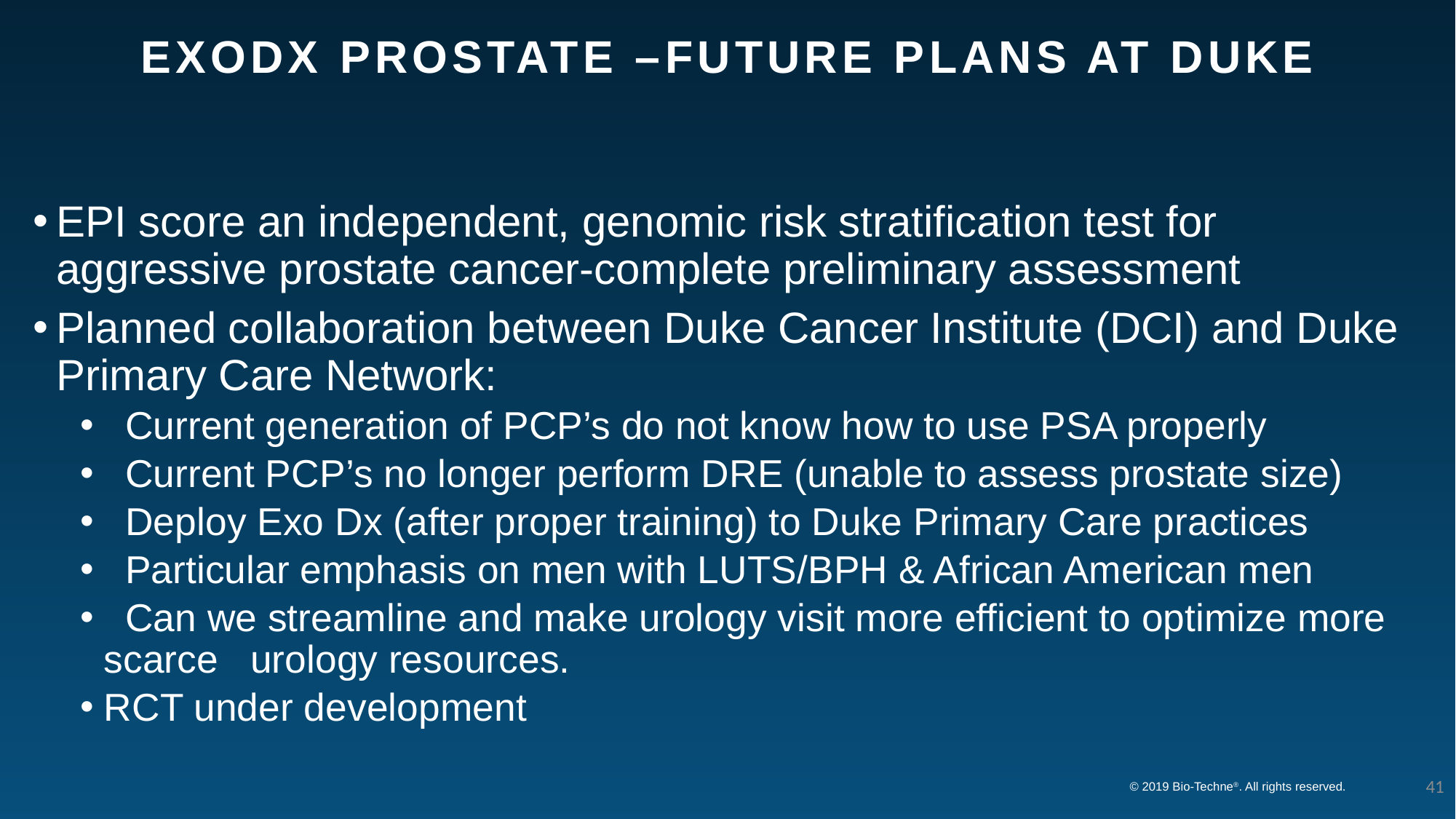

# ExoDx Prostate –Future Plans at Duke
EPI score an independent, genomic risk stratification test for aggressive prostate cancer-complete preliminary assessment
Planned collaboration between Duke Cancer Institute (DCI) and Duke Primary Care Network:
  Current generation of PCP’s do not know how to use PSA properly
  Current PCP’s no longer perform DRE (unable to assess prostate size)
  Deploy Exo Dx (after proper training) to Duke Primary Care practices
  Particular emphasis on men with LUTS/BPH & African American men
  Can we streamline and make urology visit more efficient to optimize more scarce   urology resources.
RCT under development

41